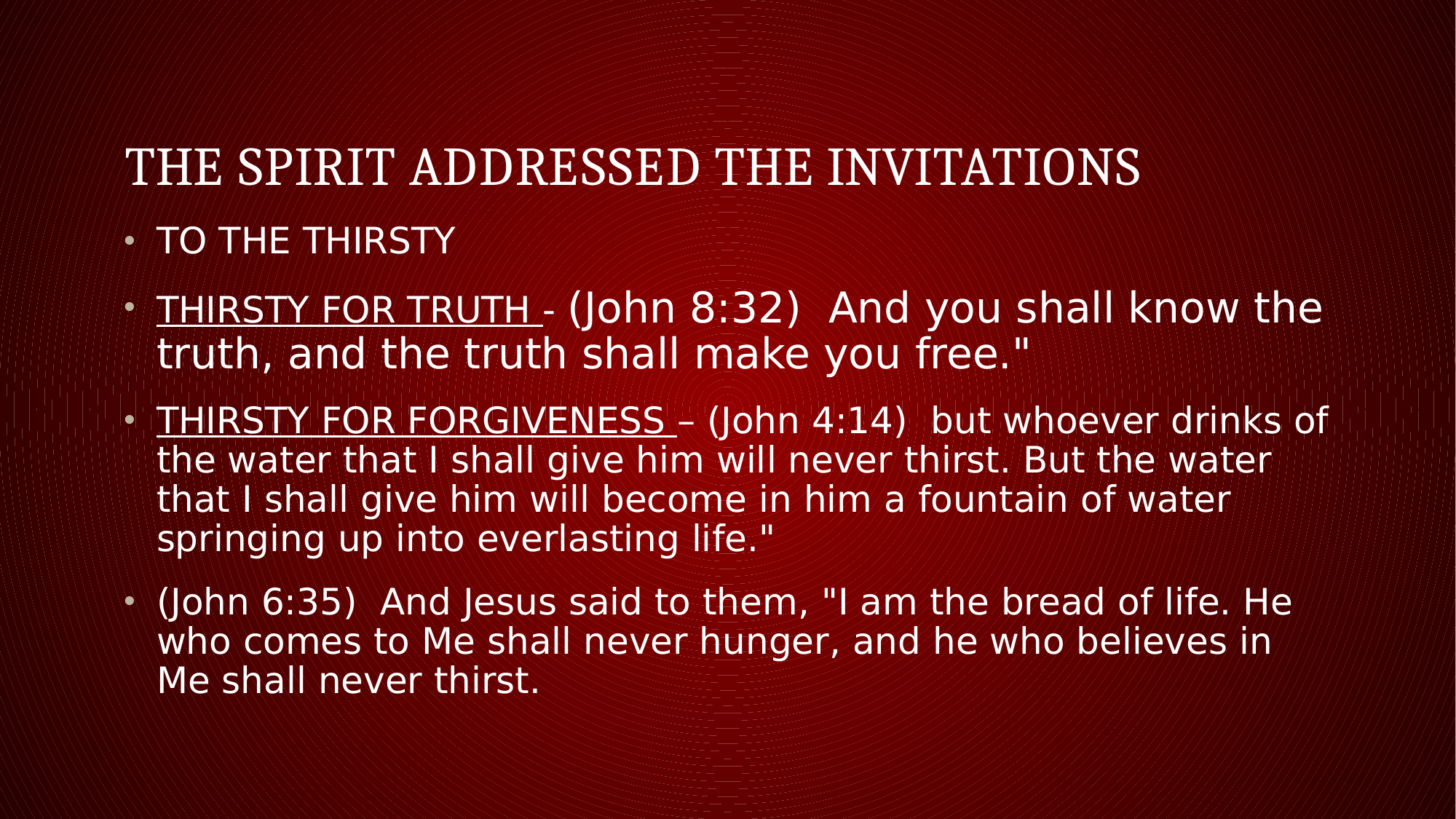

# THE SPIRIT ADDRESSED THE INVITATIONS
TO THE THIRSTY
THIRSTY FOR TRUTH - (John 8:32)  And you shall know the truth, and the truth shall make you free."
THIRSTY FOR FORGIVENESS – (John 4:14)  but whoever drinks of the water that I shall give him will never thirst. But the water that I shall give him will become in him a fountain of water springing up into everlasting life."
(John 6:35)  And Jesus said to them, "I am the bread of life. He who comes to Me shall never hunger, and he who believes in Me shall never thirst.